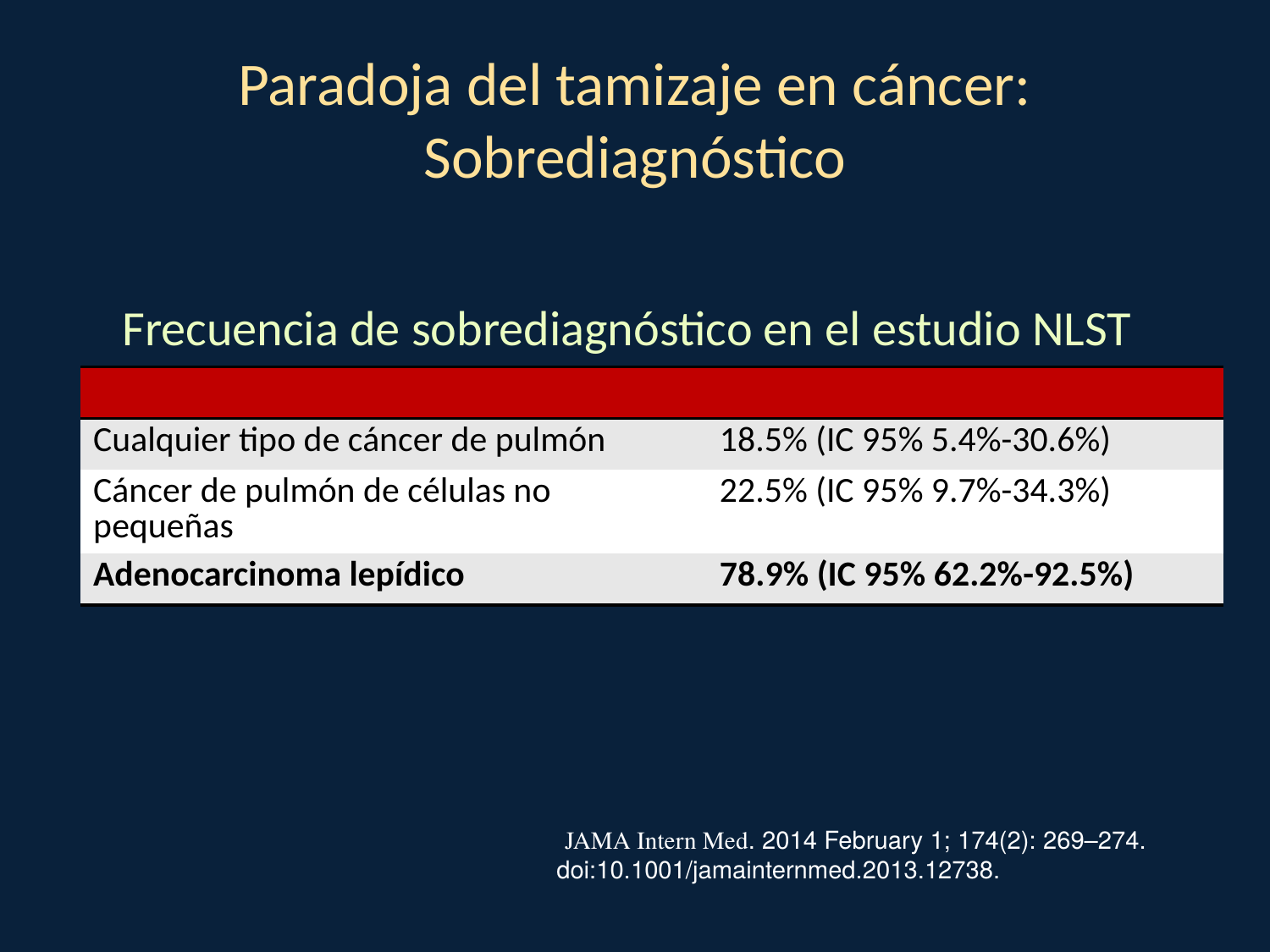

# Paradoja del tamizaje en cáncer: Sobrediagnóstico
Frecuencia de sobrediagnóstico en el estudio NLST
|  |  |
| --- | --- |
| Cualquier tipo de cáncer de pulmón | 18.5% (IC 95% 5.4%-30.6%) |
| Cáncer de pulmón de células no pequeñas | 22.5% (IC 95% 9.7%-34.3%) |
| Adenocarcinoma lepídico | 78.9% (IC 95% 62.2%-92.5%) |
 JAMA Intern Med. 2014 February 1; 174(2): 269–274. doi:10.1001/jamainternmed.2013.12738.